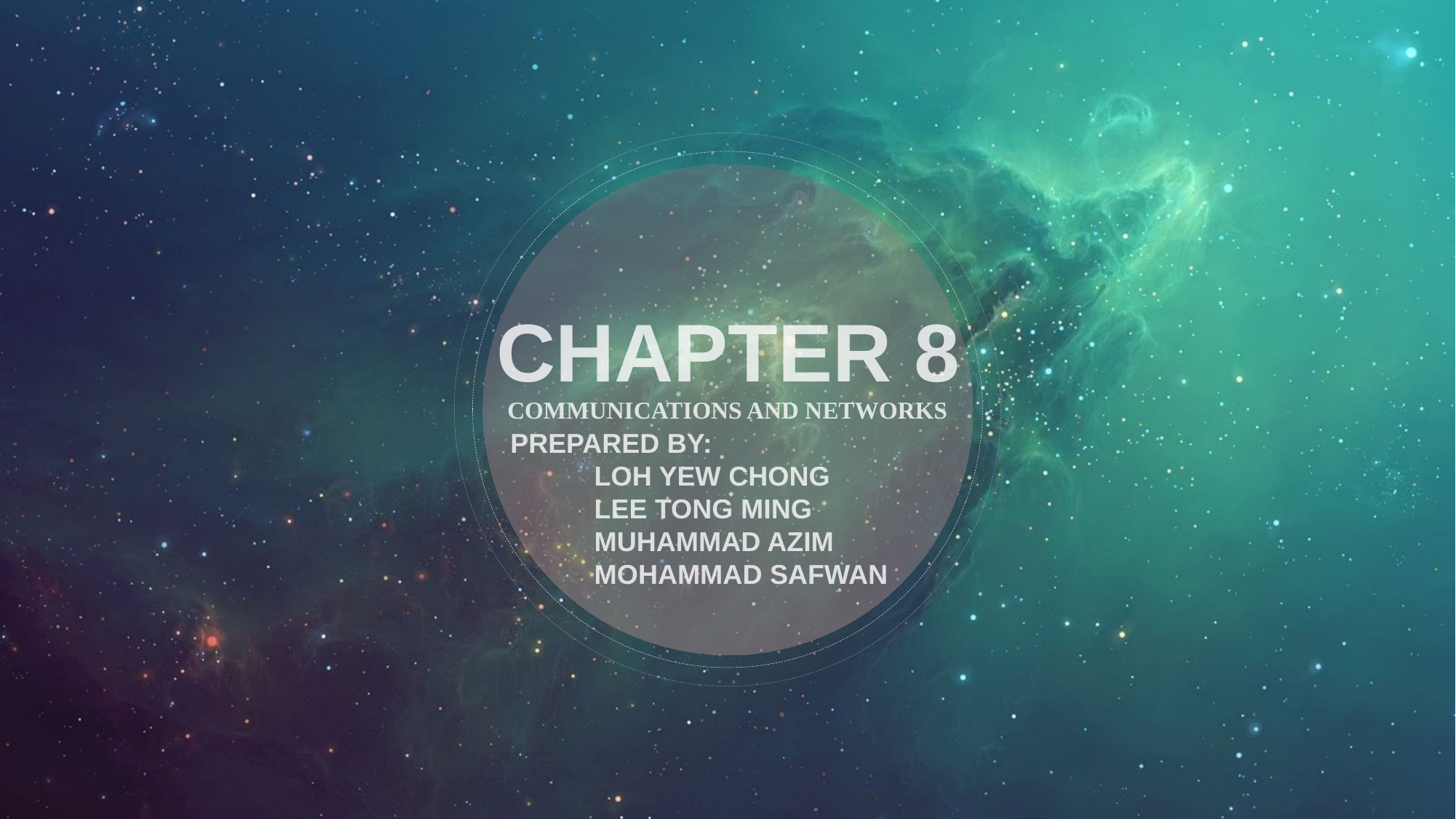

CHAPTER 8
COMMUNICATIONS AND NETWORKS
PREPARED BY:
           LOH YEW CHONG
           LEE TONG MING
           MUHAMMAD AZIM
           MOHAMMAD SAFWAN